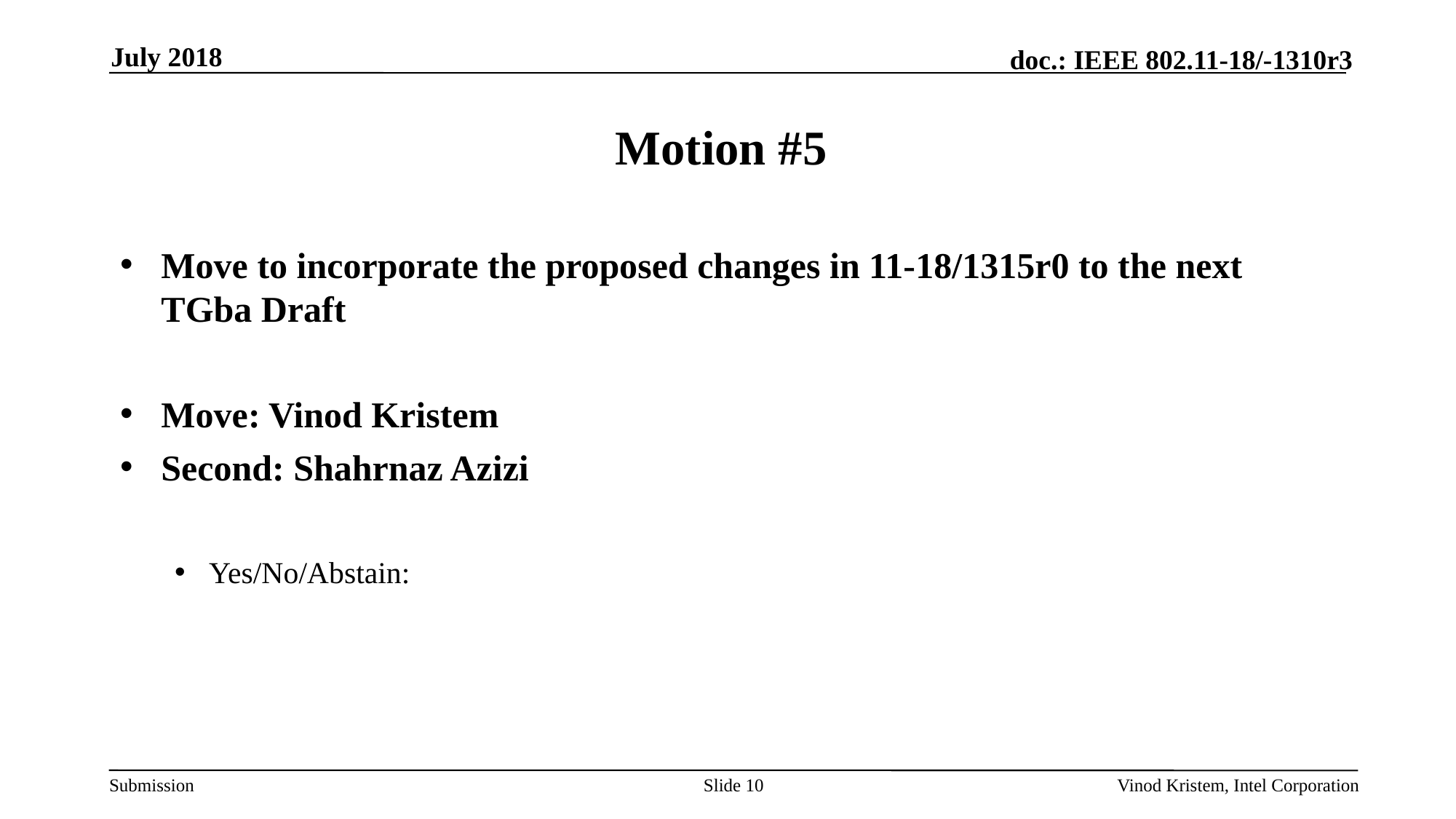

July 2018
# Motion #5
Move to incorporate the proposed changes in 11-18/1315r0 to the next TGba Draft

Move: Vinod Kristem
Second: Shahrnaz Azizi

Yes/No/Abstain:
Slide 10
Vinod Kristem, Intel Corporation